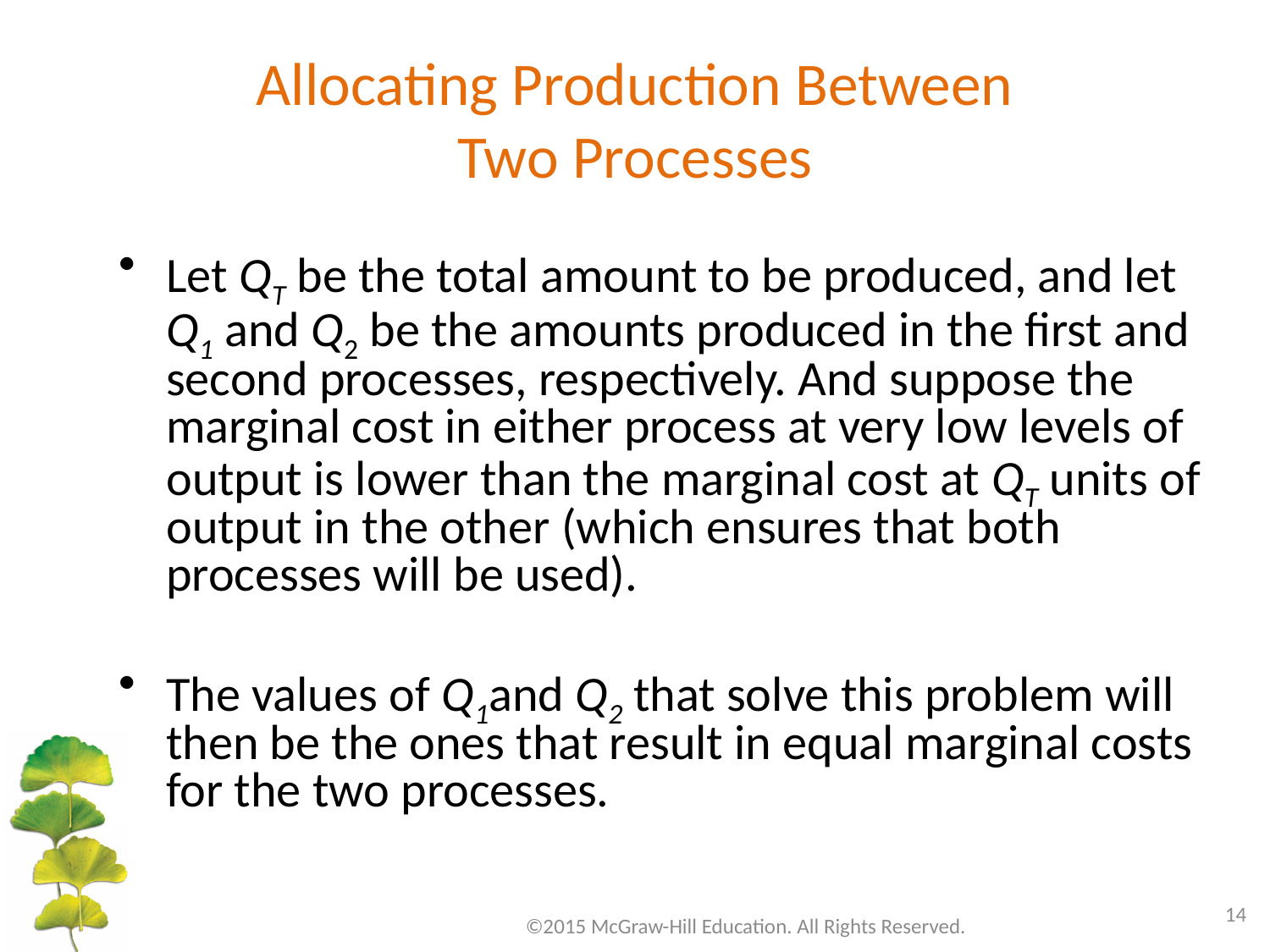

# Allocating Production Between Two Processes
Let QT be the total amount to be produced, and let Q1 and Q2 be the amounts produced in the first and second processes, respectively. And suppose the marginal cost in either process at very low levels of output is lower than the marginal cost at QT units of output in the other (which ensures that both processes will be used).

The values of Q1and Q2 that solve this problem will then be the ones that result in equal marginal costs for the two processes.
14
©2015 McGraw-Hill Education. All Rights Reserved.